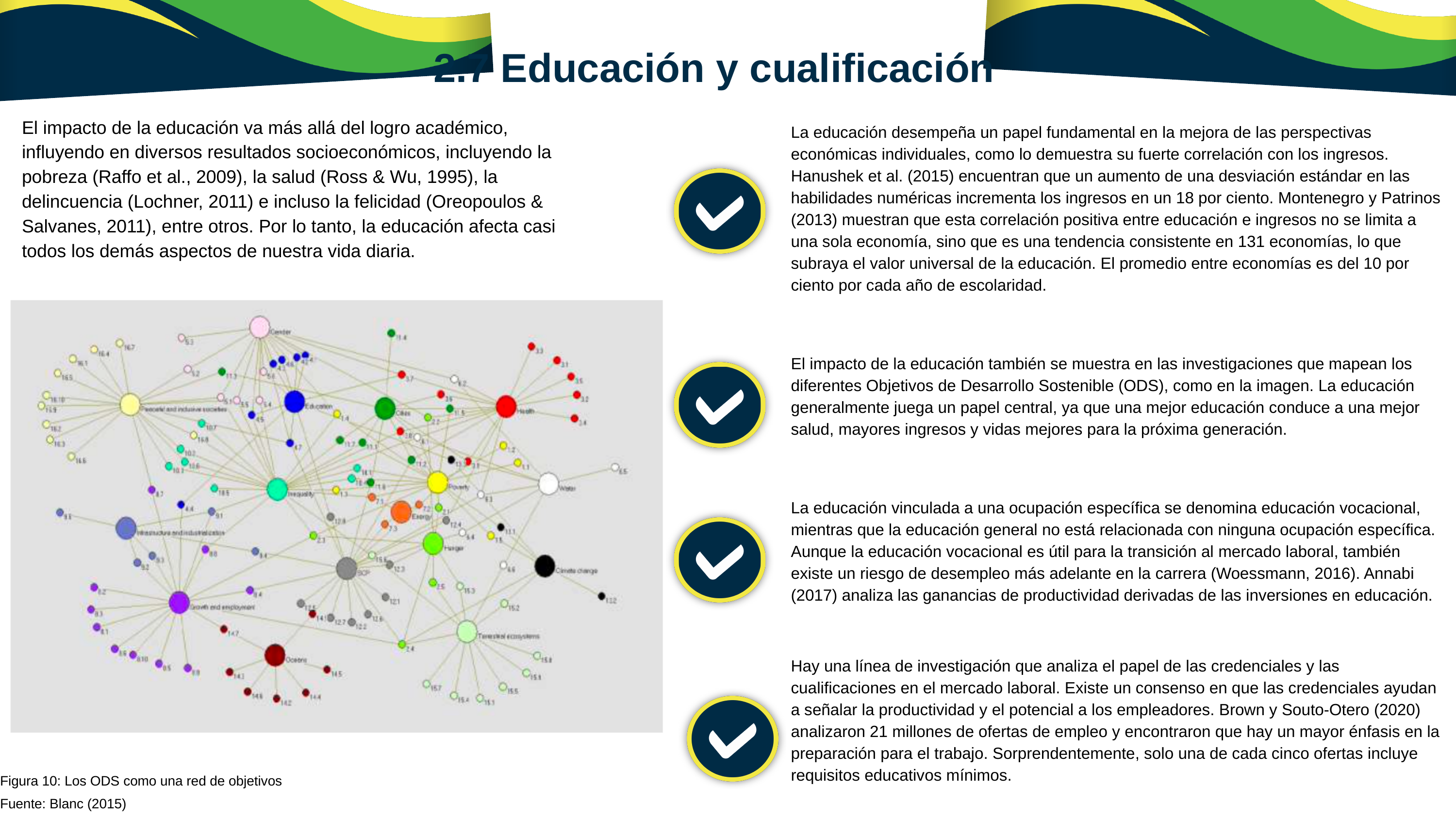

2.7 Educación y cualificación
El impacto de la educación va más allá del logro académico, influyendo en diversos resultados socioeconómicos, incluyendo la pobreza (Raffo et al., 2009), la salud (Ross & Wu, 1995), la delincuencia (Lochner, 2011) e incluso la felicidad (Oreopoulos & Salvanes, 2011), entre otros. Por lo tanto, la educación afecta casi todos los demás aspectos de nuestra vida diaria.
La educación desempeña un papel fundamental en la mejora de las perspectivas económicas individuales, como lo demuestra su fuerte correlación con los ingresos. Hanushek et al. (2015) encuentran que un aumento de una desviación estándar en las habilidades numéricas incrementa los ingresos en un 18 por ciento. Montenegro y Patrinos (2013) muestran que esta correlación positiva entre educación e ingresos no se limita a una sola economía, sino que es una tendencia consistente en 131 economías, lo que subraya el valor universal de la educación. El promedio entre economías es del 10 por ciento por cada año de escolaridad.

El impacto de la educación también se muestra en las investigaciones que mapean los diferentes Objetivos de Desarrollo Sostenible (ODS), como en la imagen. La educación generalmente juega un papel central, ya que una mejor educación conduce a una mejor salud, mayores ingresos y vidas mejores para la próxima generación.

La educación vinculada a una ocupación específica se denomina educación vocacional, mientras que la educación general no está relacionada con ninguna ocupación específica. Aunque la educación vocacional es útil para la transición al mercado laboral, también existe un riesgo de desempleo más adelante en la carrera (Woessmann, 2016). Annabi (2017) analiza las ganancias de productividad derivadas de las inversiones en educación.

Hay una línea de investigación que analiza el papel de las credenciales y las cualificaciones en el mercado laboral. Existe un consenso en que las credenciales ayudan a señalar la productividad y el potencial a los empleadores. Brown y Souto-Otero (2020) analizaron 21 millones de ofertas de empleo y encontraron que hay un mayor énfasis en la preparación para el trabajo. Sorprendentemente, solo una de cada cinco ofertas incluye requisitos educativos mínimos.

Figura 10: Los ODS como una red de objetivos
Fuente: Blanc (2015)